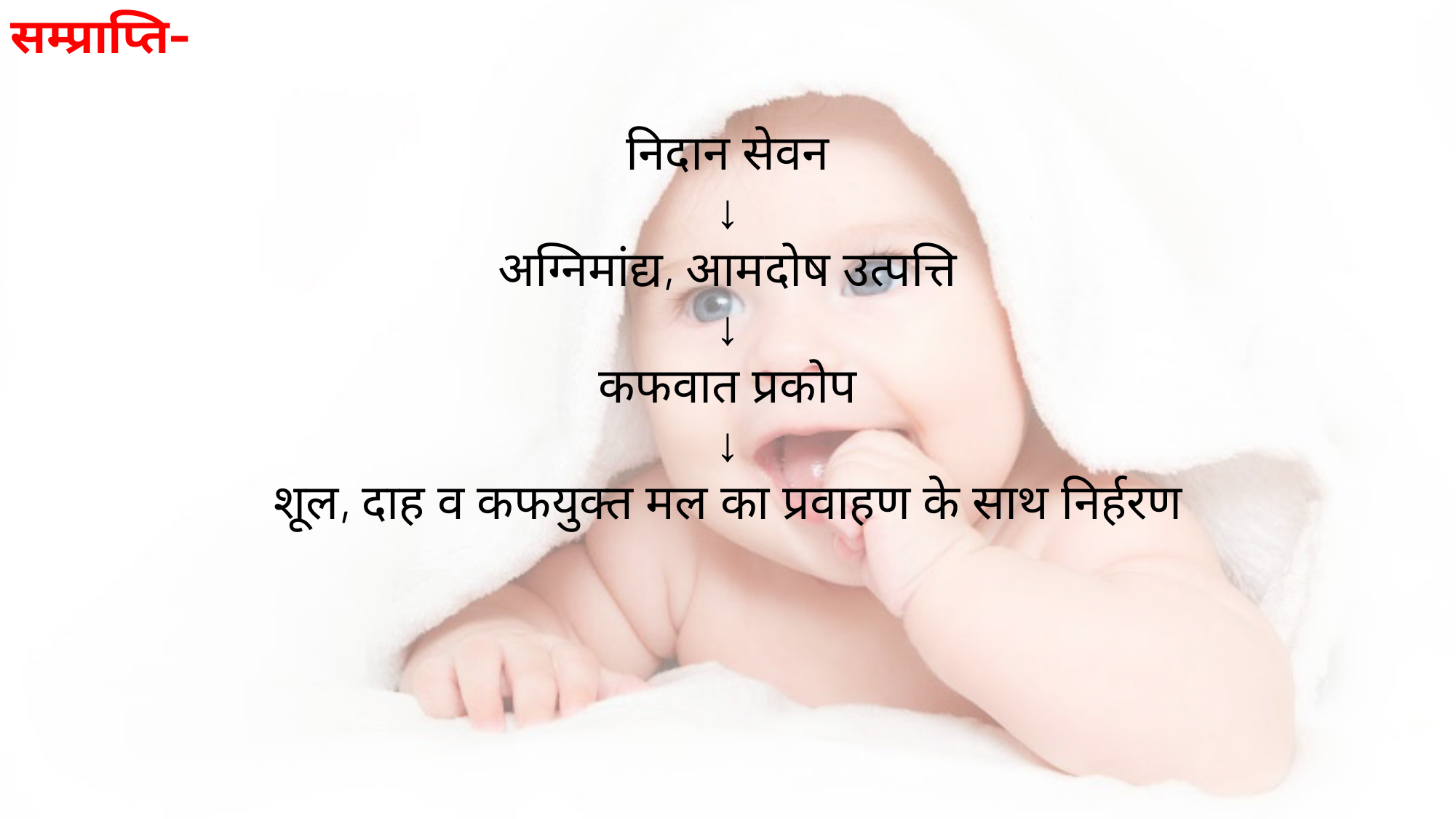

सम्प्राप्ति-

निदान सेवन
↓
अग्निमांद्य, आमदोष उत्पत्ति
↓
कफवात प्रकोप
↓
शूल, दाह व कफयुक्त मल का प्रवाहण के साथ निर्हरण